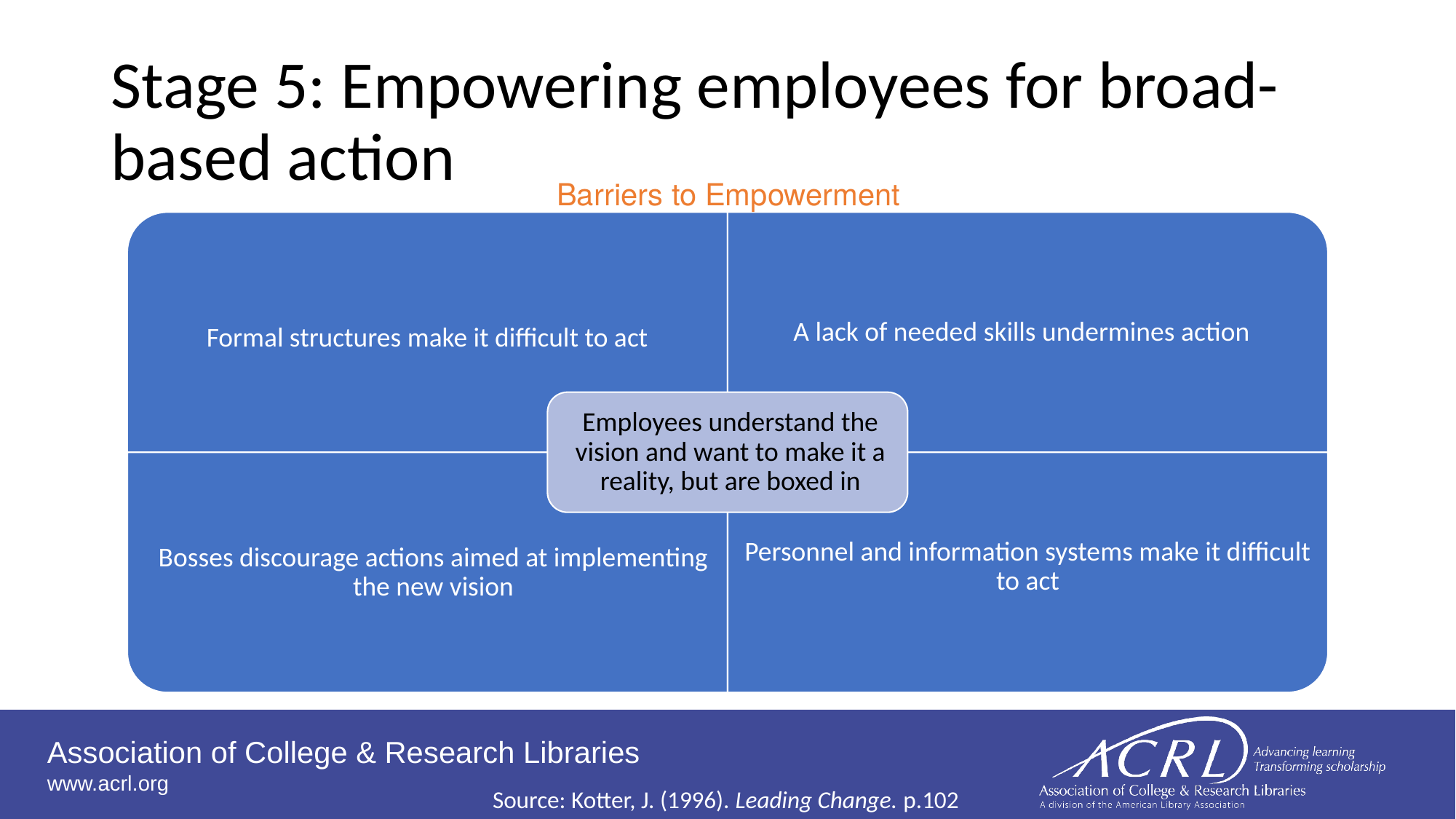

# Stage 5: Empowering employees for broad-based action
Barriers to Empowerment
Formal structures make it difficult to act
A lack of needed skills undermines action
Bosses discourage actions aimed at implementing the new vision
Personnel and information systems make it difficult to act
Employees understand the vision and want to make it a reality, but are boxed in

Source: Kotter, J. (1996). Leading Change. p.102